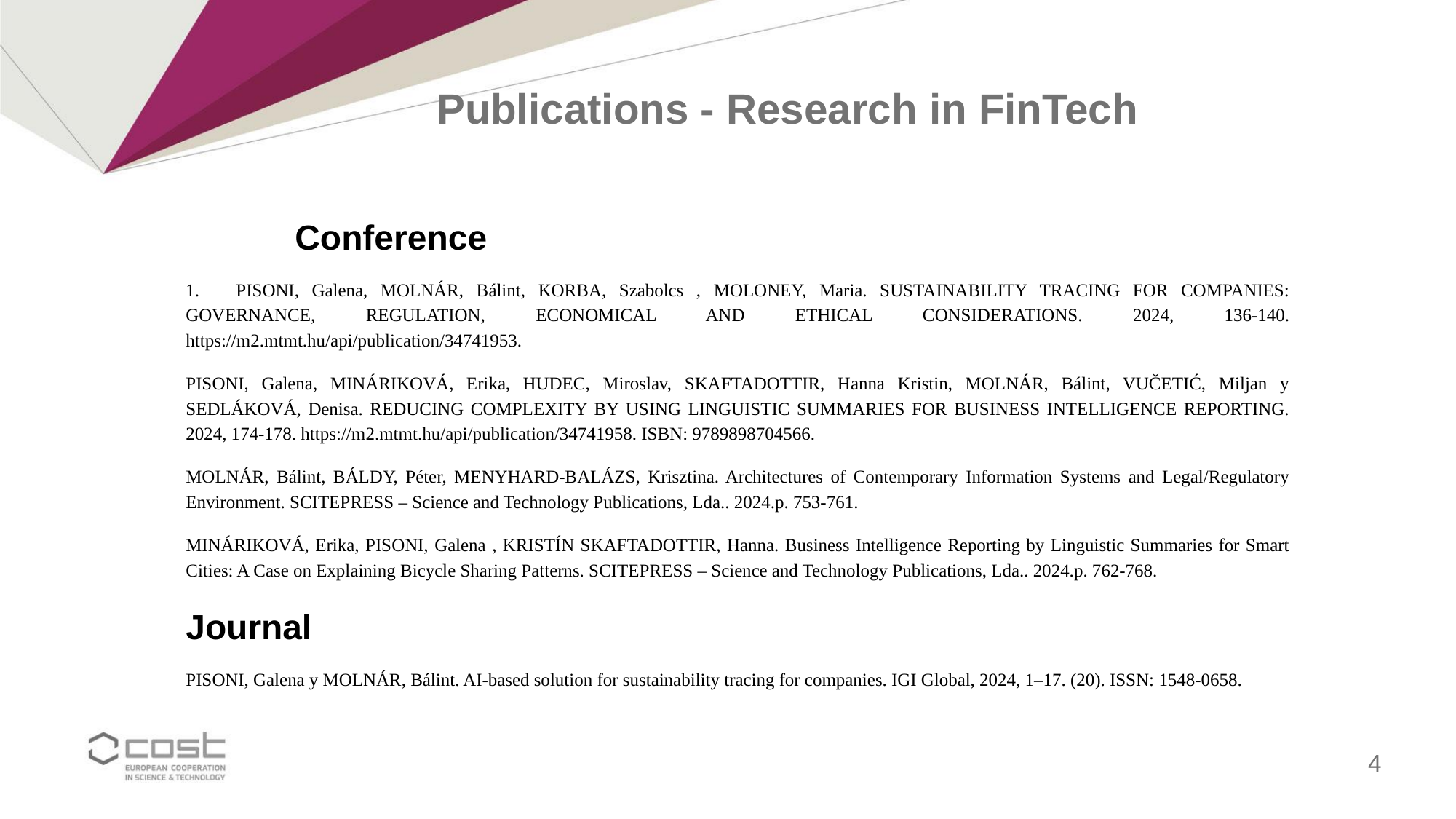

# Publications - Research in FinTech
	Conference
1.   PISONI, Galena, MOLNÁR, Bálint, KORBA, Szabolcs , MOLONEY, Maria. SUSTAINABILITY TRACING FOR COMPANIES: GOVERNANCE, REGULATION, ECONOMICAL AND ETHICAL CONSIDERATIONS. 2024, 136-140. https://m2.mtmt.hu/api/publication/34741953.
PISONI, Galena, MINÁRIKOVÁ, Erika, HUDEC, Miroslav, SKAFTADOTTIR, Hanna Kristin, MOLNÁR, Bálint, VUČETIĆ, Miljan y SEDLÁKOVÁ, Denisa. REDUCING COMPLEXITY BY USING LINGUISTIC SUMMARIES FOR BUSINESS INTELLIGENCE REPORTING. 2024, 174-178. https://m2.mtmt.hu/api/publication/34741958. ISBN: 9789898704566.
MOLNÁR, Bálint, BÁLDY, Péter, MENYHARD-BALÁZS, Krisztina. Architectures of Contemporary Information Systems and Legal/Regulatory Environment. SCITEPRESS – Science and Technology Publications, Lda.. 2024.p. 753-761.
MINÁRIKOVÁ, Erika, PISONI, Galena , KRISTÍN SKAFTADOTTIR, Hanna. Business Intelligence Reporting by Linguistic Summaries for Smart Cities: A Case on Explaining Bicycle Sharing Patterns. SCITEPRESS – Science and Technology Publications, Lda.. 2024.p. 762-768.
Journal
PISONI, Galena y MOLNÁR, Bálint. AI-based solution for sustainability tracing for companies. IGI Global, 2024, 1–17. (20). ISSN: 1548-0658.